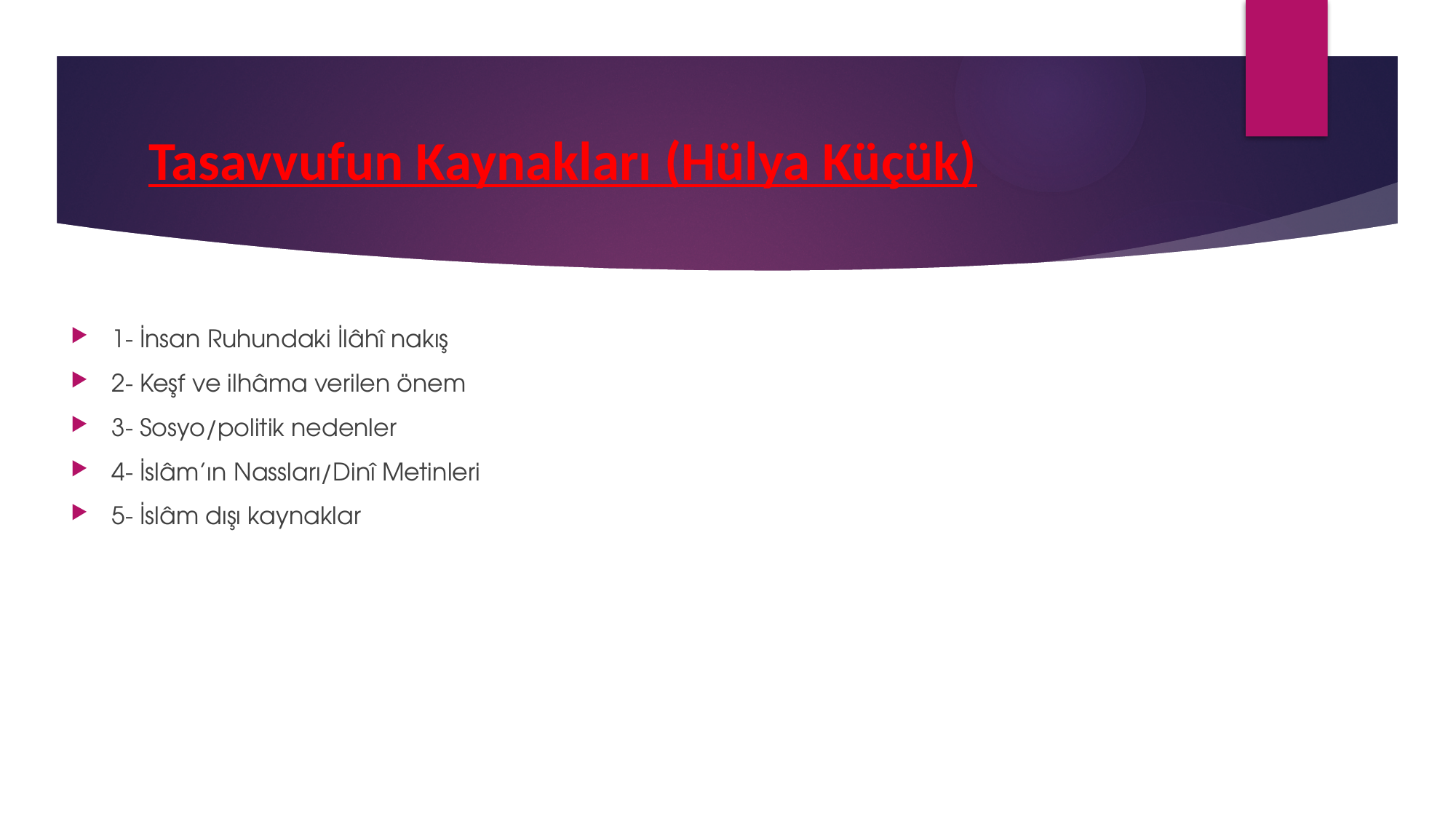

# Tasavvufun Kaynakları (Hülya Küçük)

1- İnsan Ruhundaki İlâhî nakış
2- Keşf ve ilhâma verilen önem
3- Sosyo/politik nedenler
4- İslâm’ın Nassları/Dinî Metinleri
5- İslâm dışı kaynaklar